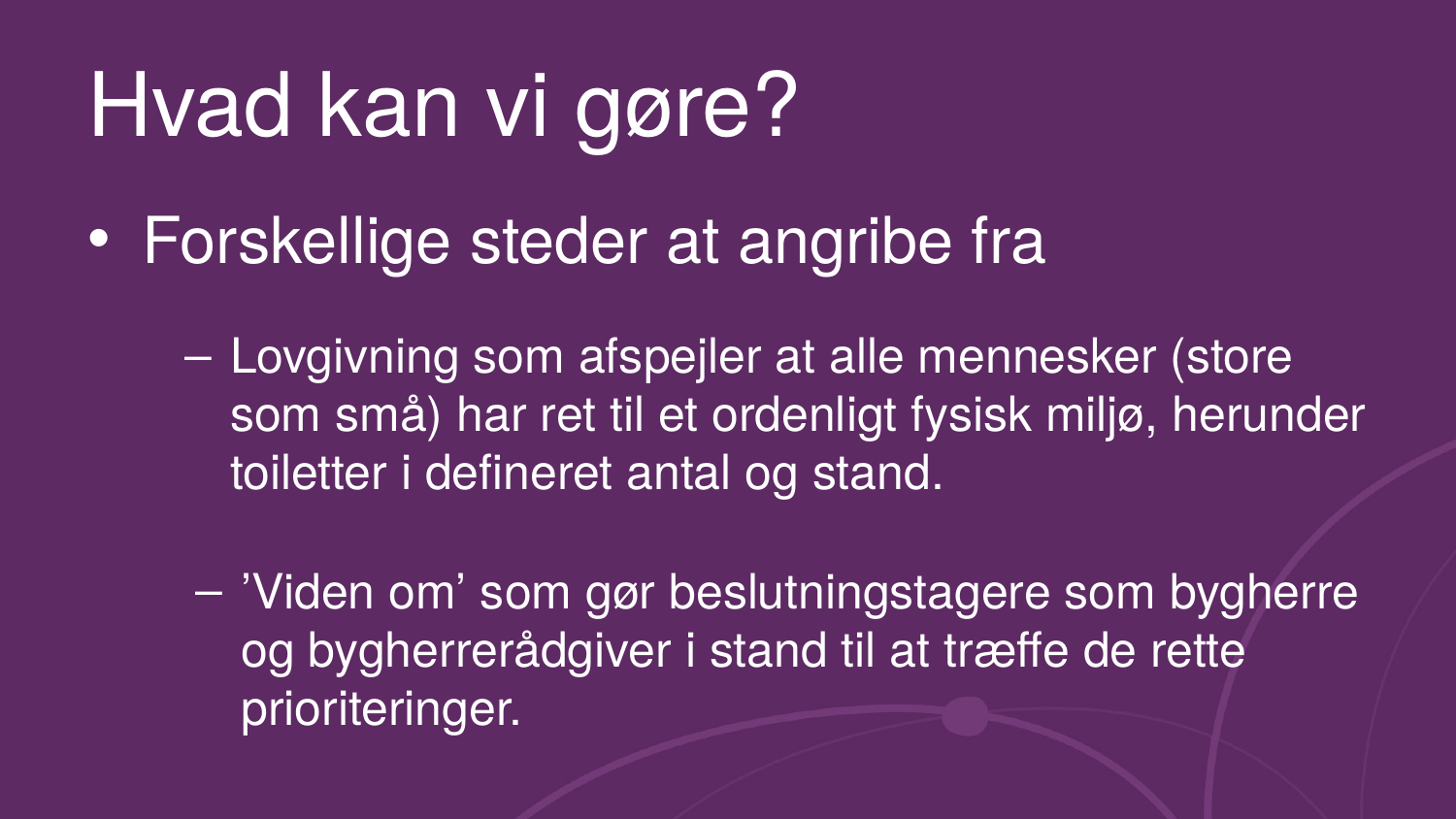

# Hvad kan vi gøre?
Forskellige steder at angribe fra
Lovgivning som afspejler at alle mennesker (store som små) har ret til et ordenligt fysisk miljø, herunder toiletter i defineret antal og stand.

’Viden om’ som gør beslutningstagere som bygherre og bygherrerådgiver i stand til at træffe de rette prioriteringer.